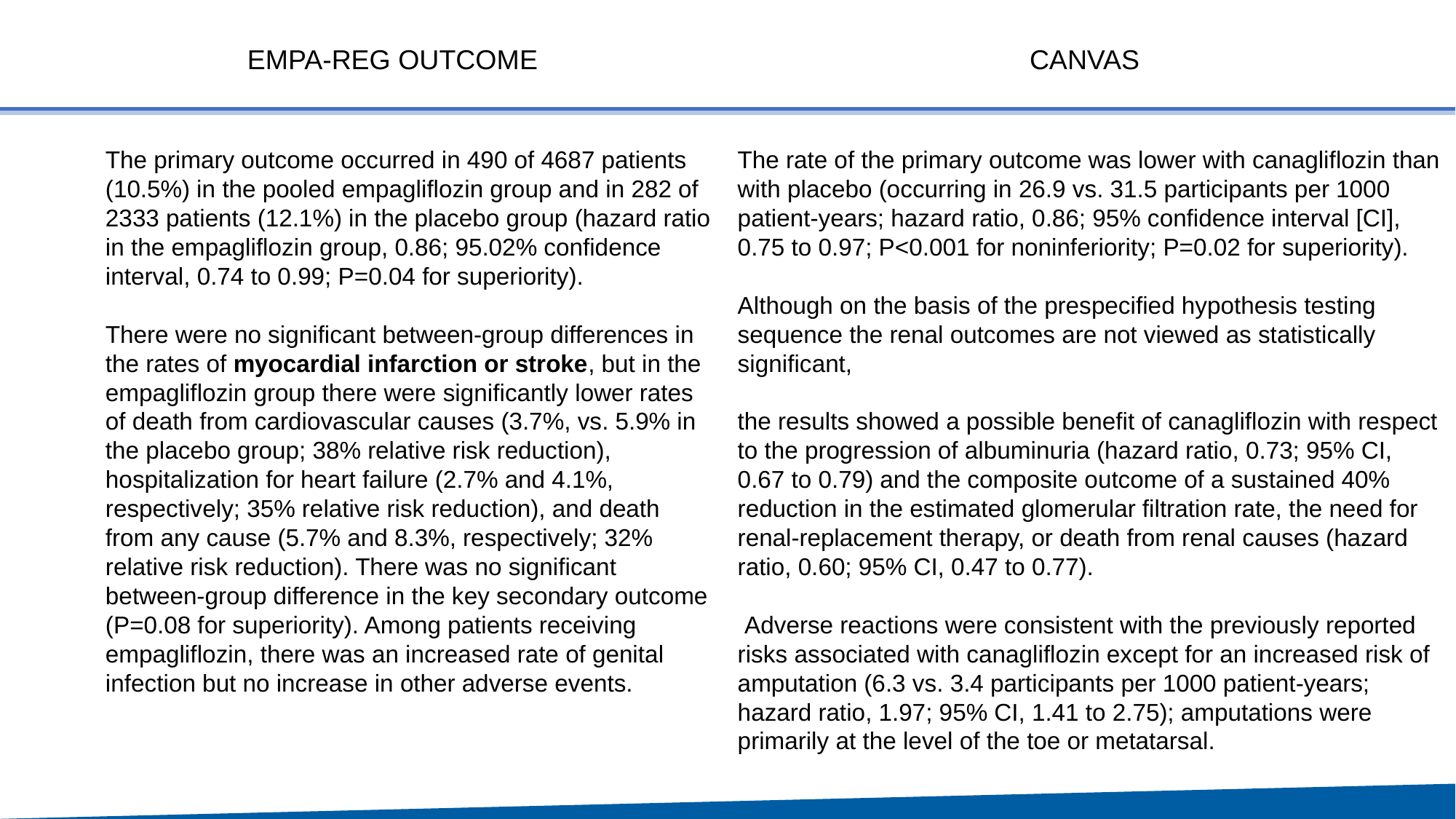

EMPA-REG OUTCOME
CANVAS
The primary outcome occurred in 490 of 4687 patients (10.5%) in the pooled empagliflozin group and in 282 of 2333 patients (12.1%) in the placebo group (hazard ratio in the empagliflozin group, 0.86; 95.02% confidence interval, 0.74 to 0.99; P=0.04 for superiority).

There were no significant between-group differences in the rates of myocardial infarction or stroke, but in the empagliflozin group there were significantly lower rates of death from cardiovascular causes (3.7%, vs. 5.9% in the placebo group; 38% relative risk reduction), hospitalization for heart failure (2.7% and 4.1%, respectively; 35% relative risk reduction), and death from any cause (5.7% and 8.3%, respectively; 32% relative risk reduction). There was no significant between-group difference in the key secondary outcome (P=0.08 for superiority). Among patients receiving empagliflozin, there was an increased rate of genital infection but no increase in other adverse events.
The rate of the primary outcome was lower with canagliflozin than with placebo (occurring in 26.9 vs. 31.5 participants per 1000 patient-years; hazard ratio, 0.86; 95% confidence interval [CI], 0.75 to 0.97; P<0.001 for noninferiority; P=0.02 for superiority).

Although on the basis of the prespecified hypothesis testing sequence the renal outcomes are not viewed as statistically significant,

the results showed a possible benefit of canagliflozin with respect to the progression of albuminuria (hazard ratio, 0.73; 95% CI, 0.67 to 0.79) and the composite outcome of a sustained 40% reduction in the estimated glomerular filtration rate, the need for renal-replacement therapy, or death from renal causes (hazard ratio, 0.60; 95% CI, 0.47 to 0.77).

 Adverse reactions were consistent with the previously reported risks associated with canagliflozin except for an increased risk of amputation (6.3 vs. 3.4 participants per 1000 patient-years; hazard ratio, 1.97; 95% CI, 1.41 to 2.75); amputations were primarily at the level of the toe or metatarsal.